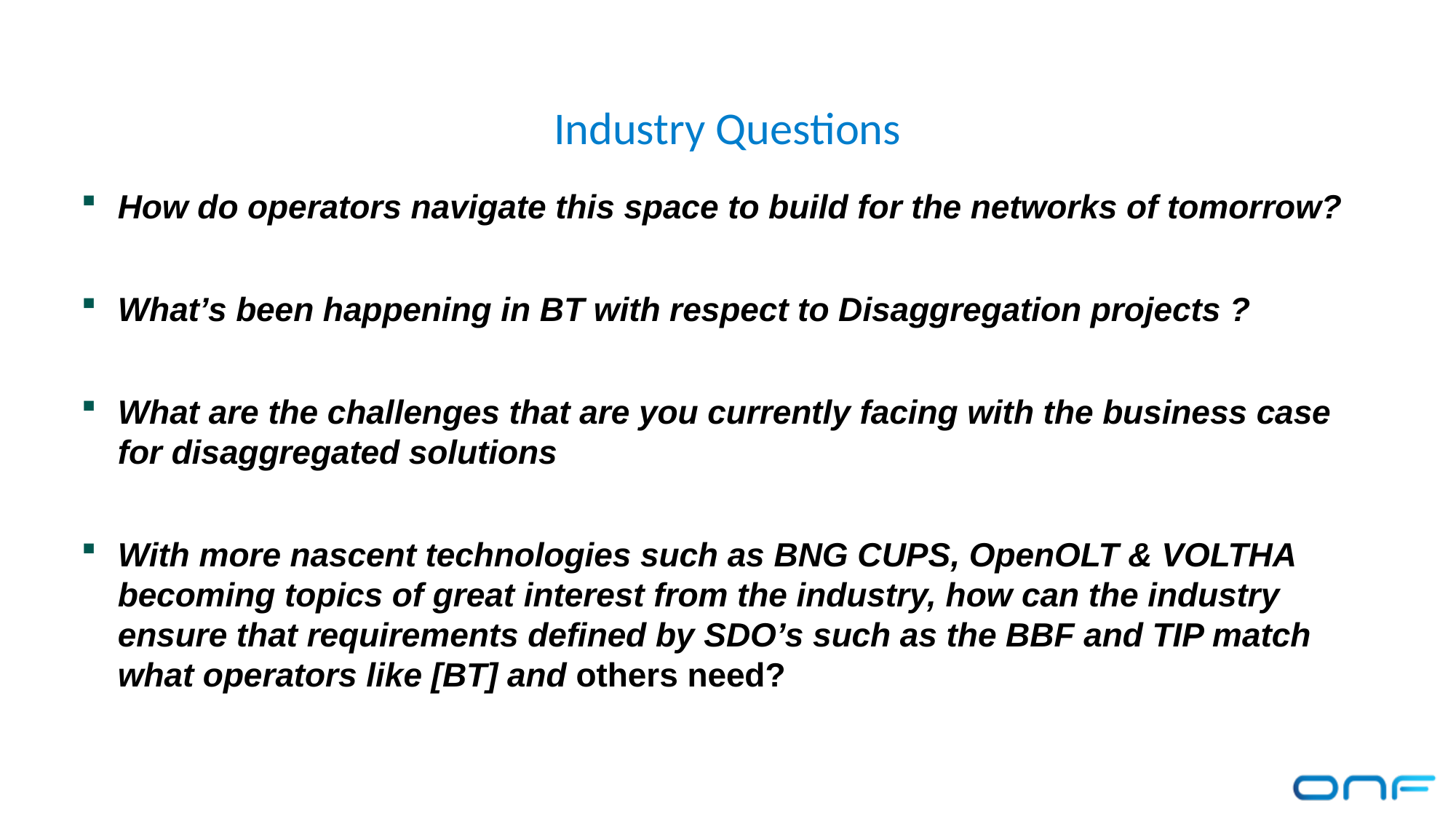

# Industry Questions
How do operators navigate this space to build for the networks of tomorrow?

What’s been happening in BT with respect to Disaggregation projects ?

What are the challenges that are you currently facing with the business case for disaggregated solutions

With more nascent technologies such as BNG CUPS, OpenOLT & VOLTHA becoming topics of great interest from the industry, how can the industry ensure that requirements defined by SDO’s such as the BBF and TIP match what operators like [BT] and others need?